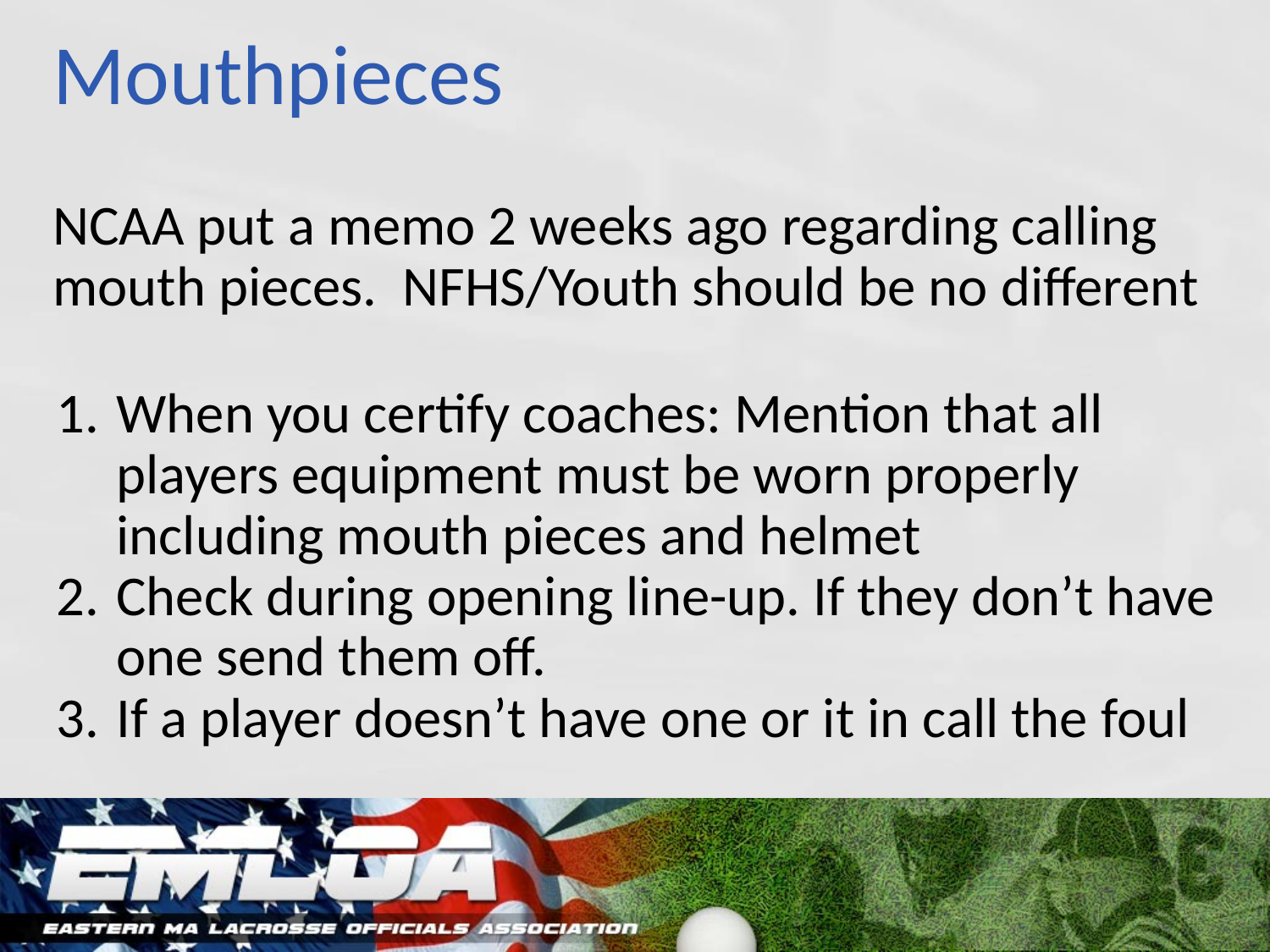

# Mouthpieces
NCAA put a memo 2 weeks ago regarding calling mouth pieces.  NFHS/Youth should be no different

When you certify coaches: Mention that all players equipment must be worn properly including mouth pieces and helmet
Check during opening line-up. If they don’t have one send them off.
If a player doesn’t have one or it in call the foul